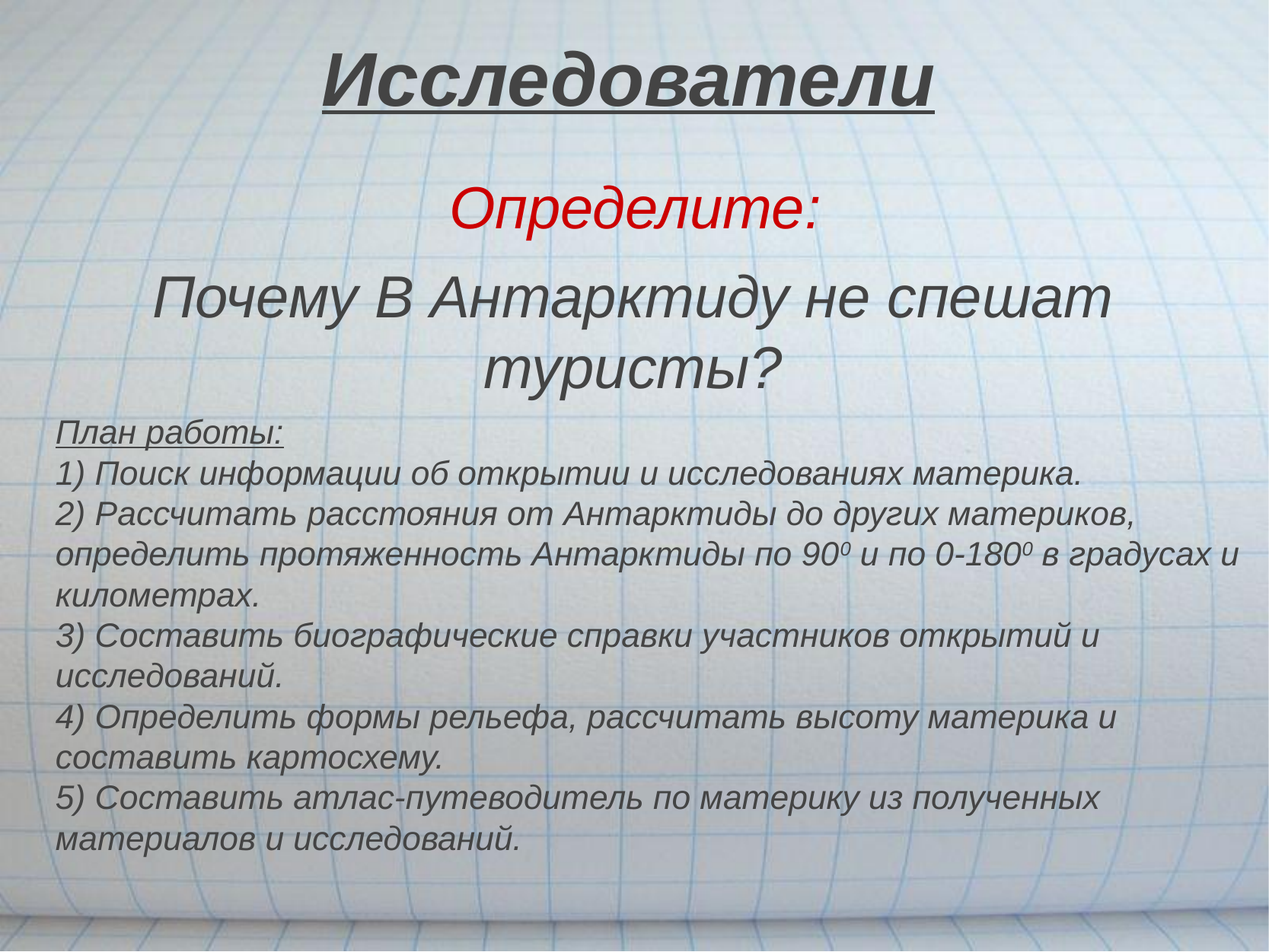

Исследователи
Определите:
Почему В Антарктиду не спешат туристы?
План работы:
1) Поиск информации об открытии и исследованиях материка.
2) Рассчитать расстояния от Антарктиды до других материков, определить протяженность Антарктиды по 900 и по 0-1800 в градусах и километрах.
3) Составить биографические справки участников открытий и исследований.
4) Определить формы рельефа, рассчитать высоту материка и составить картосхему.
5) Составить атлас-путеводитель по материку из полученных материалов и исследований.